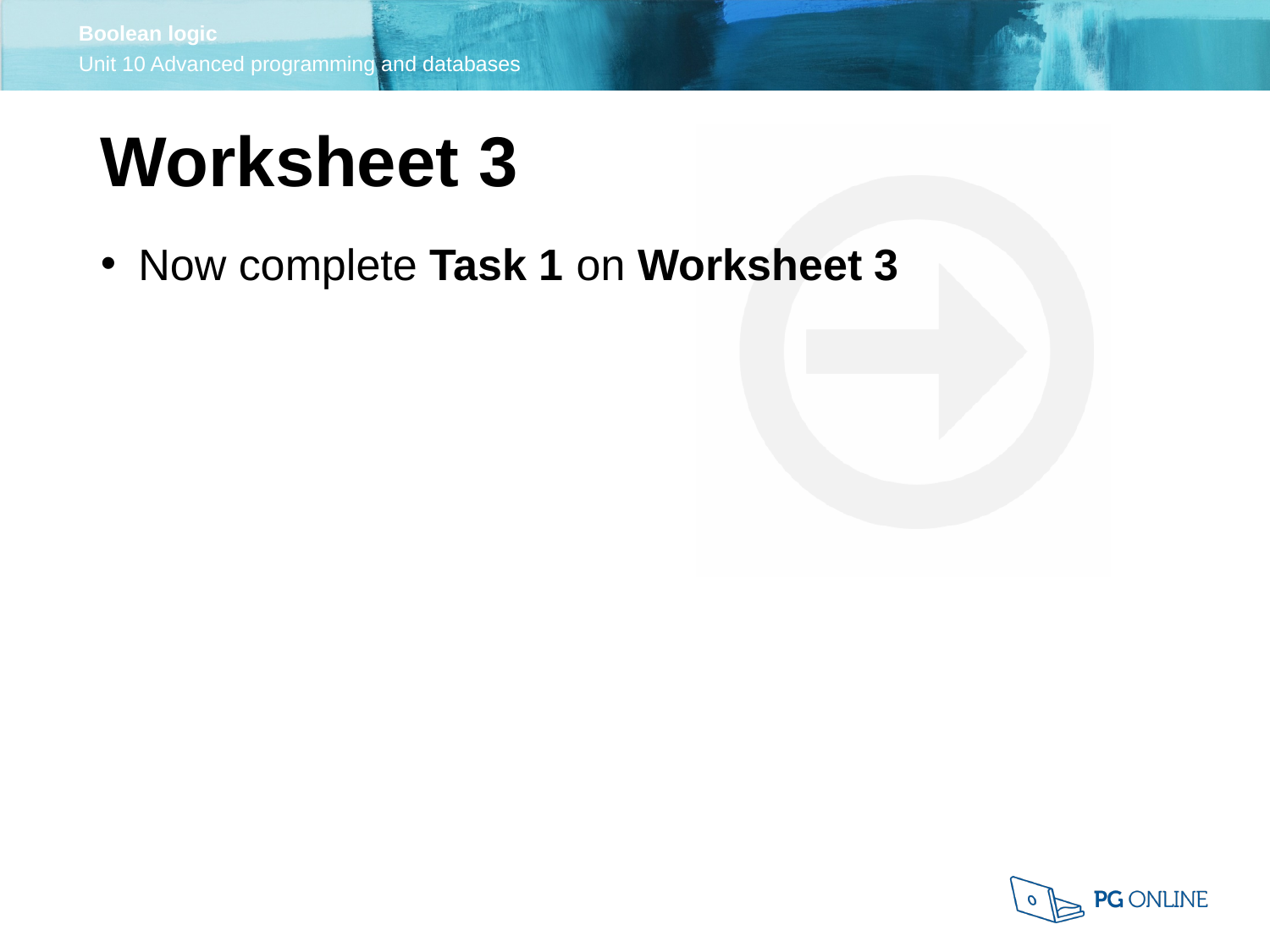

Worksheet 3
Now complete Task 1 on Worksheet 3